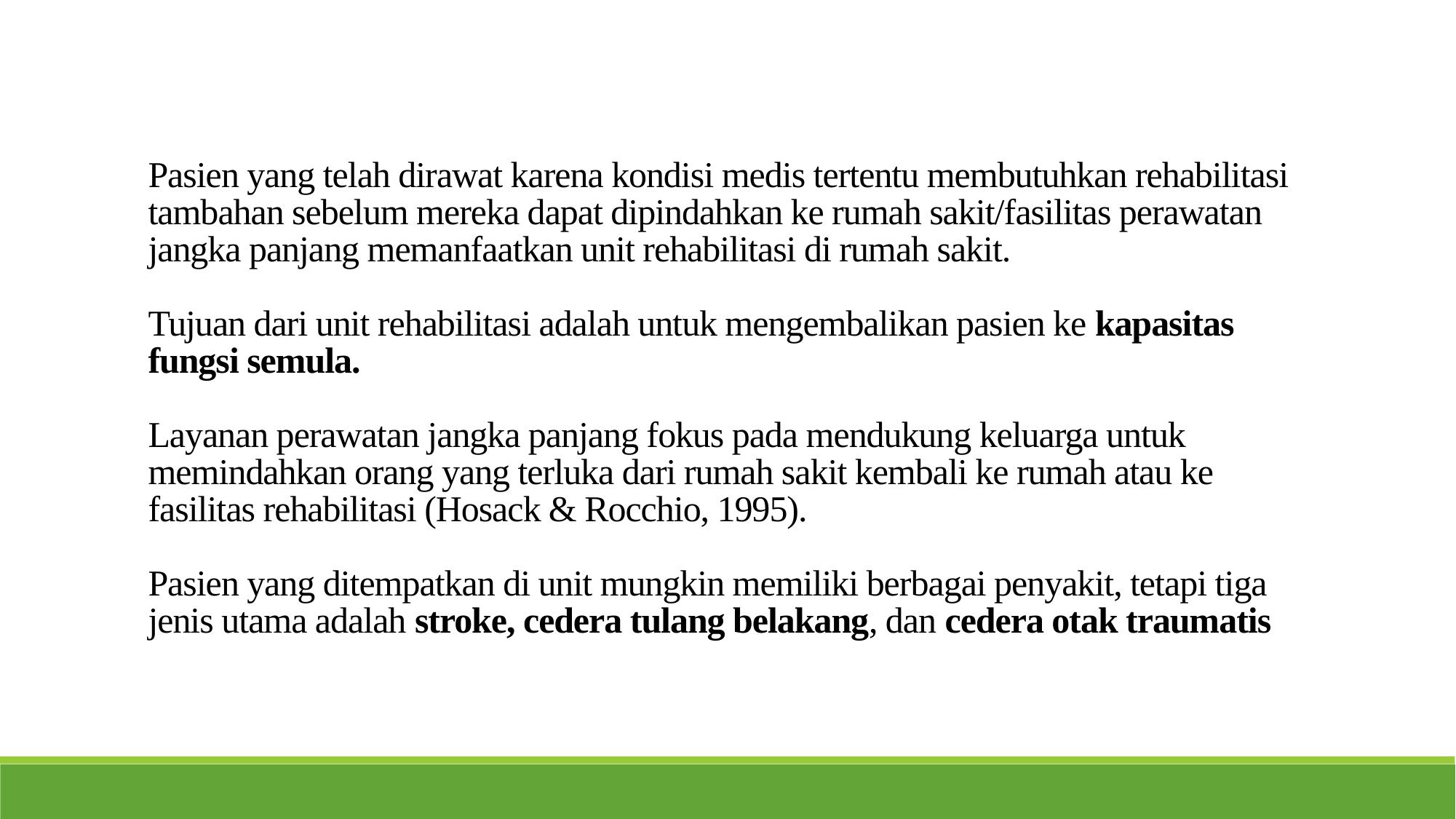

Pasien yang telah dirawat karena kondisi medis tertentu membutuhkan rehabilitasi tambahan sebelum mereka dapat dipindahkan ke rumah sakit/fasilitas perawatan jangka panjang memanfaatkan unit rehabilitasi di rumah sakit.
Tujuan dari unit rehabilitasi adalah untuk mengembalikan pasien ke kapasitas fungsi semula.
Layanan perawatan jangka panjang fokus pada mendukung keluarga untuk memindahkan orang yang terluka dari rumah sakit kembali ke rumah atau ke fasilitas rehabilitasi (Hosack & Rocchio, 1995).
Pasien yang ditempatkan di unit mungkin memiliki berbagai penyakit, tetapi tiga jenis utama adalah stroke, cedera tulang belakang, dan cedera otak traumatis